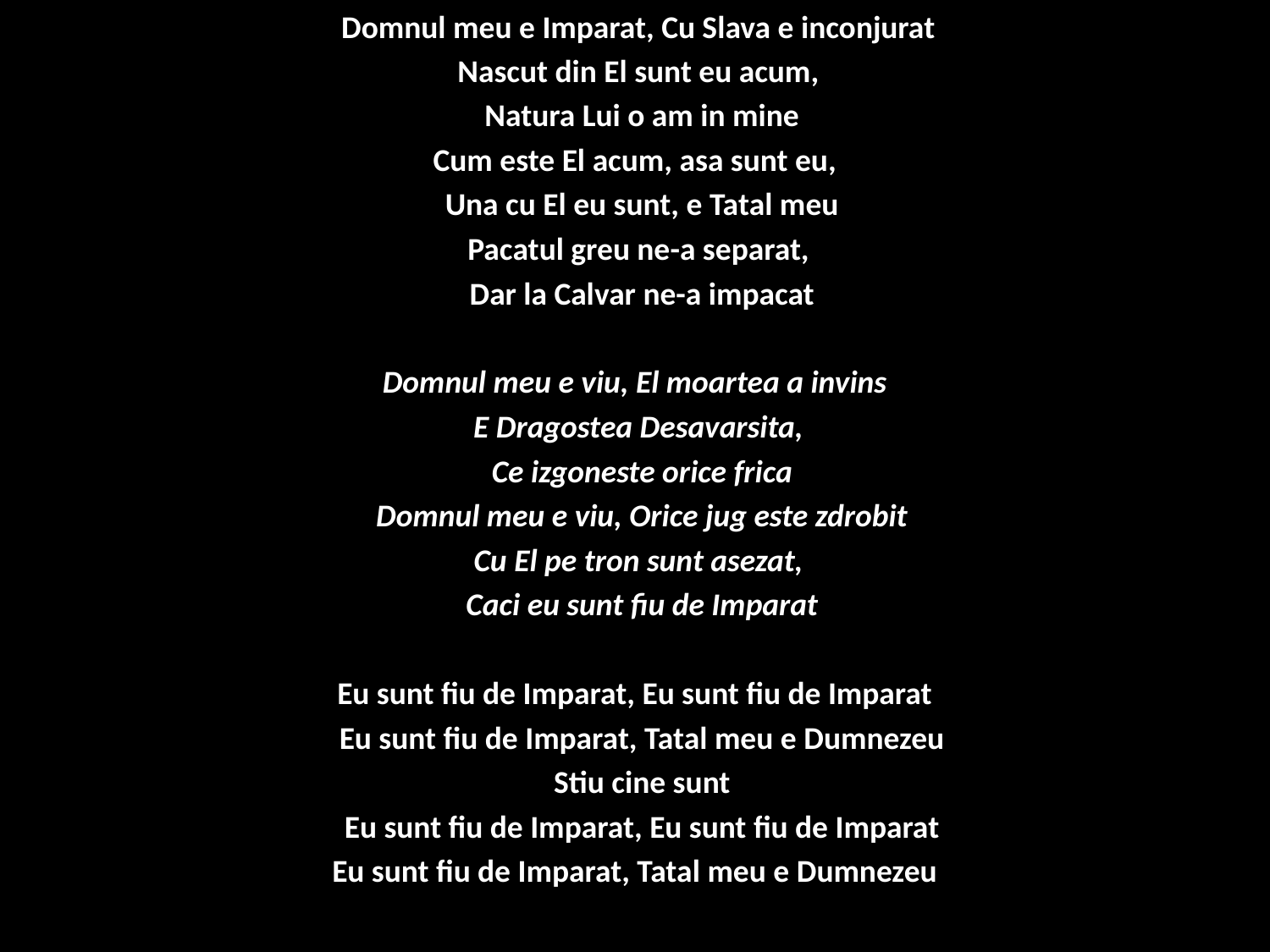

Domnul meu e Imparat, Cu Slava e inconjurat
  Nascut din El sunt eu acum,
  Natura Lui o am in mine
  Cum este El acum, asa sunt eu,
  Una cu El eu sunt, e Tatal meu
  Pacatul greu ne-a separat,
  Dar la Calvar ne-a impacat

Domnul meu e viu, El moartea a invins
  E Dragostea Desavarsita,
  Ce izgoneste orice frica
  Domnul meu e viu, Orice jug este zdrobit
  Cu El pe tron sunt asezat,
  Caci eu sunt fiu de Imparat

Eu sunt fiu de Imparat, Eu sunt fiu de Imparat
  Eu sunt fiu de Imparat, Tatal meu e Dumnezeu
  Stiu cine sunt
  Eu sunt fiu de Imparat, Eu sunt fiu de Imparat
  Eu sunt fiu de Imparat, Tatal meu e Dumnezeu